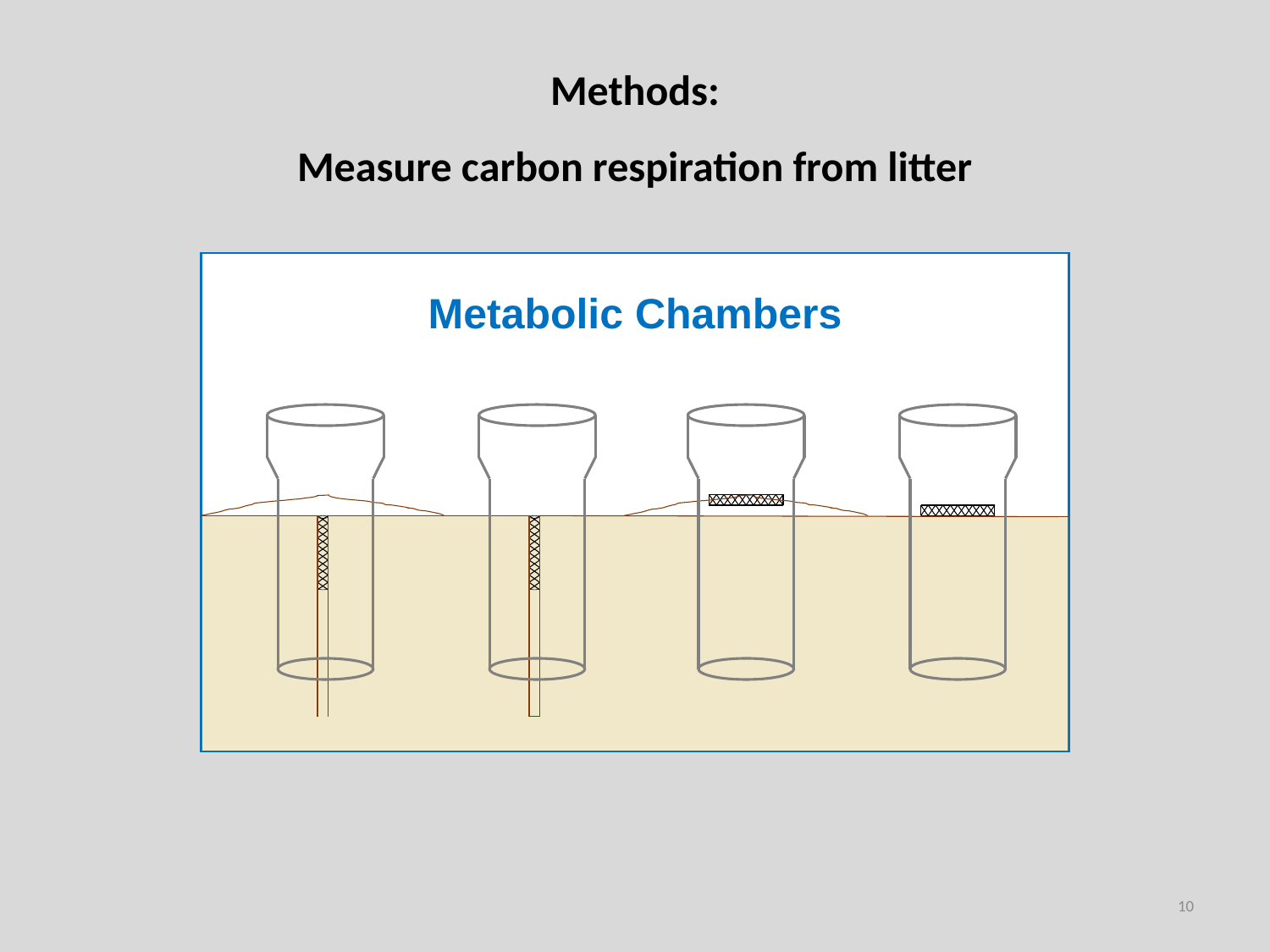

Methods:
Measure carbon respiration from litter

Metabolic Chambers

10